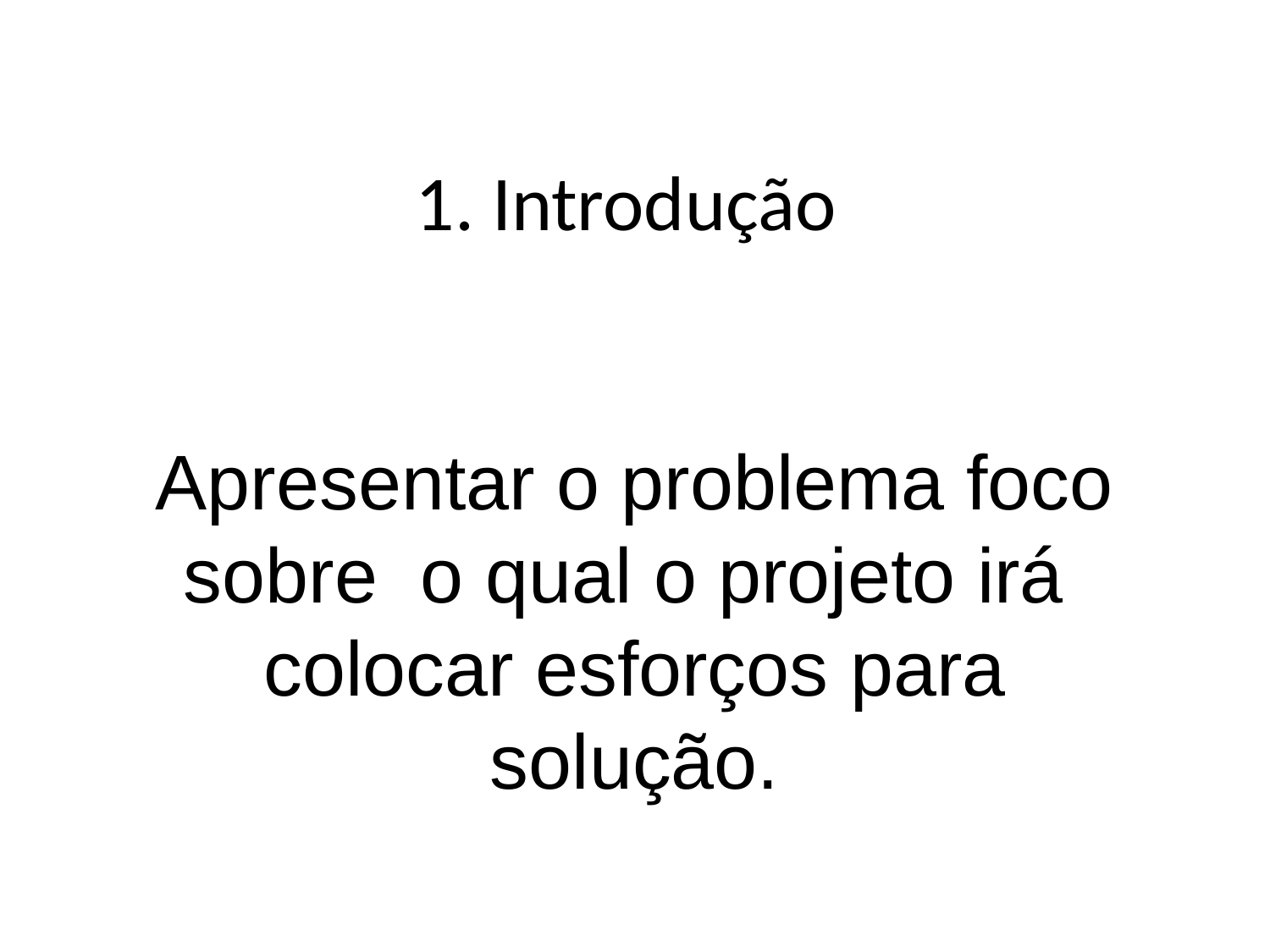

# 1. Introdução Apresentar o problema foco sobre  o qual o projeto irá  colocar esforços para solução.